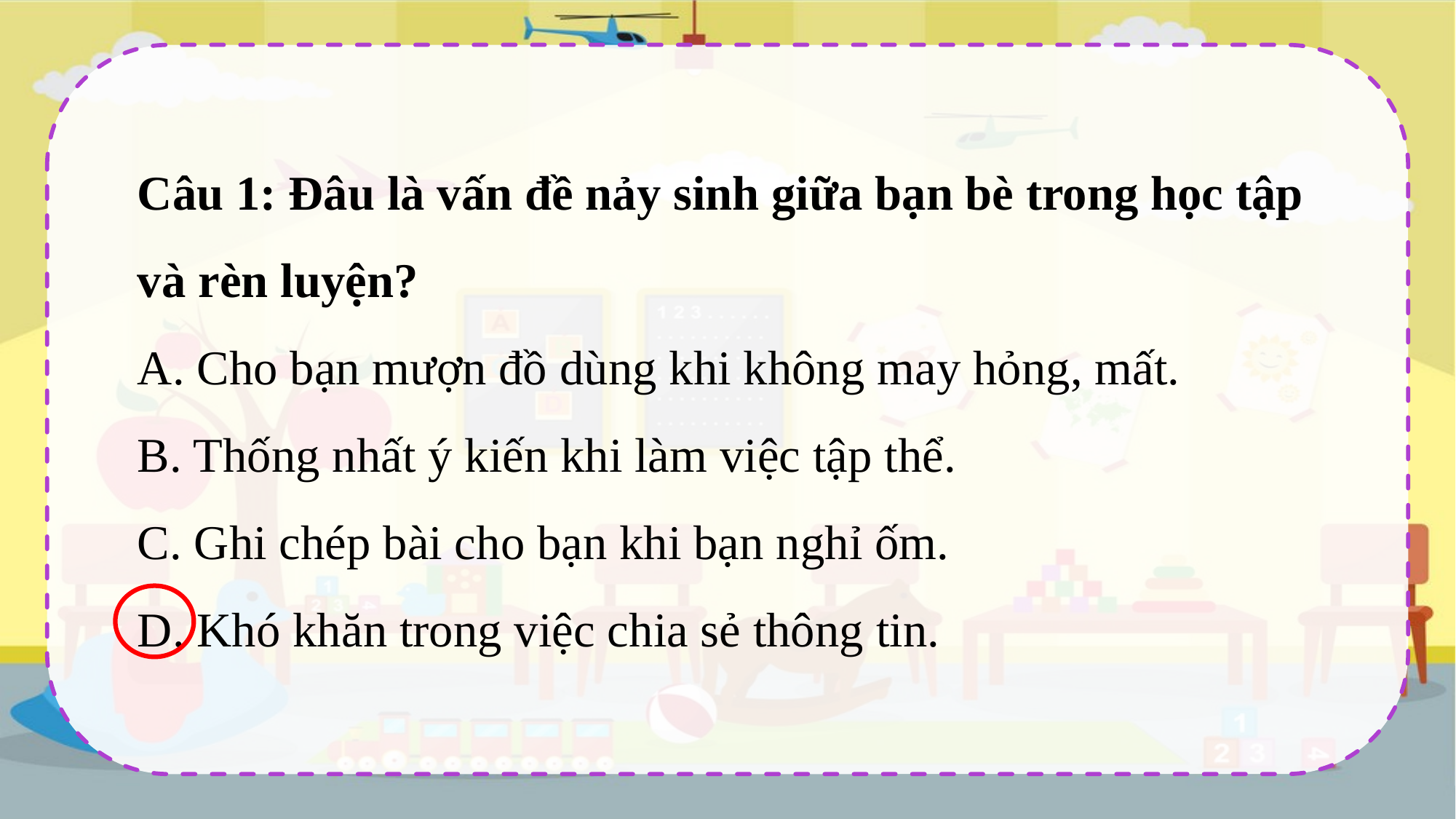

Câu 1: Đâu là vấn đề nảy sinh giữa bạn bè trong học tập và rèn luyện?
A. Cho bạn mượn đồ dùng khi không may hỏng, mất.
B. Thống nhất ý kiến khi làm việc tập thể.
C. Ghi chép bài cho bạn khi bạn nghỉ ốm.
D. Khó khăn trong việc chia sẻ thông tin.